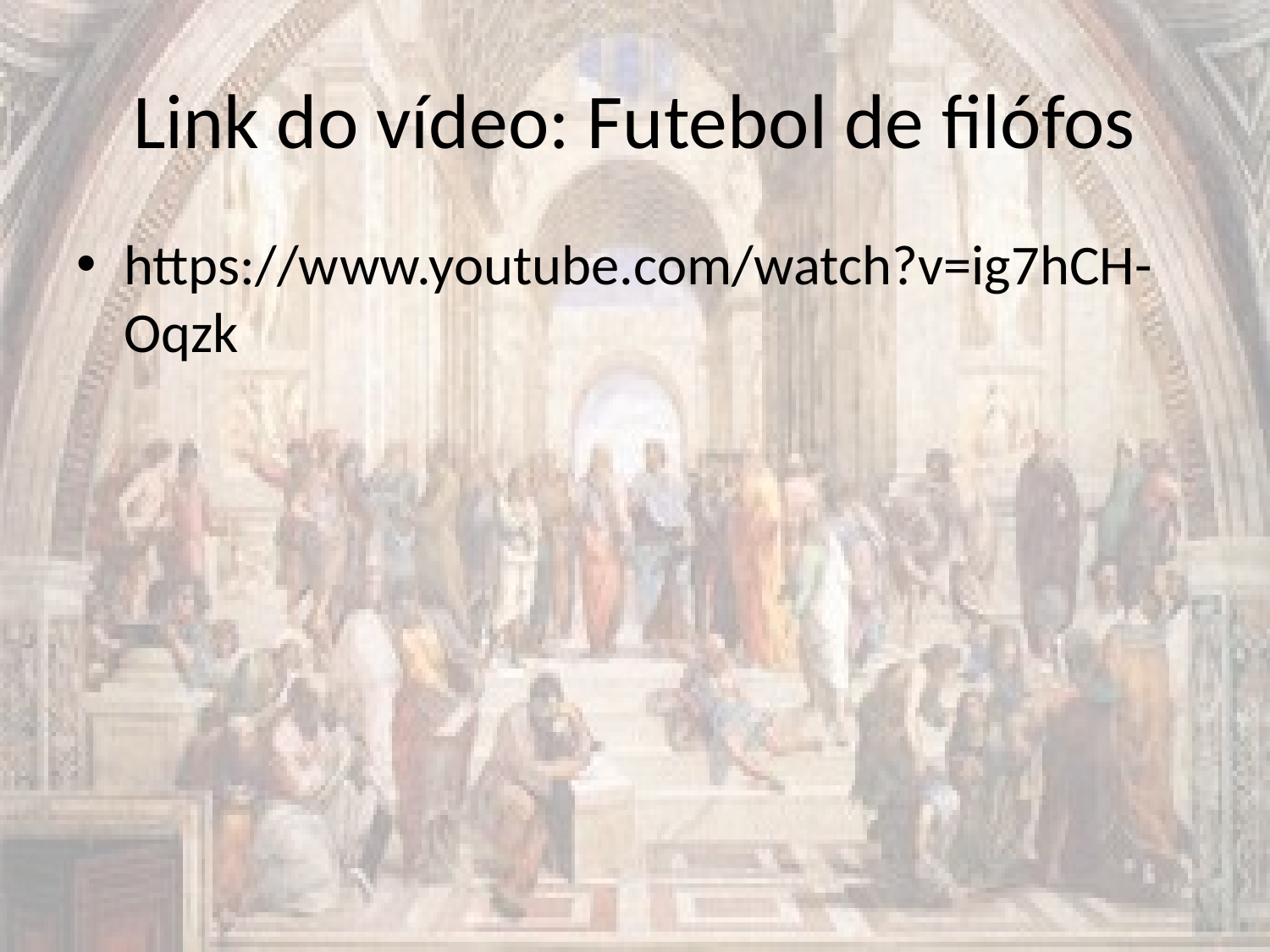

# Link do vídeo: Futebol de filófos
https://www.youtube.com/watch?v=ig7hCH-Oqzk